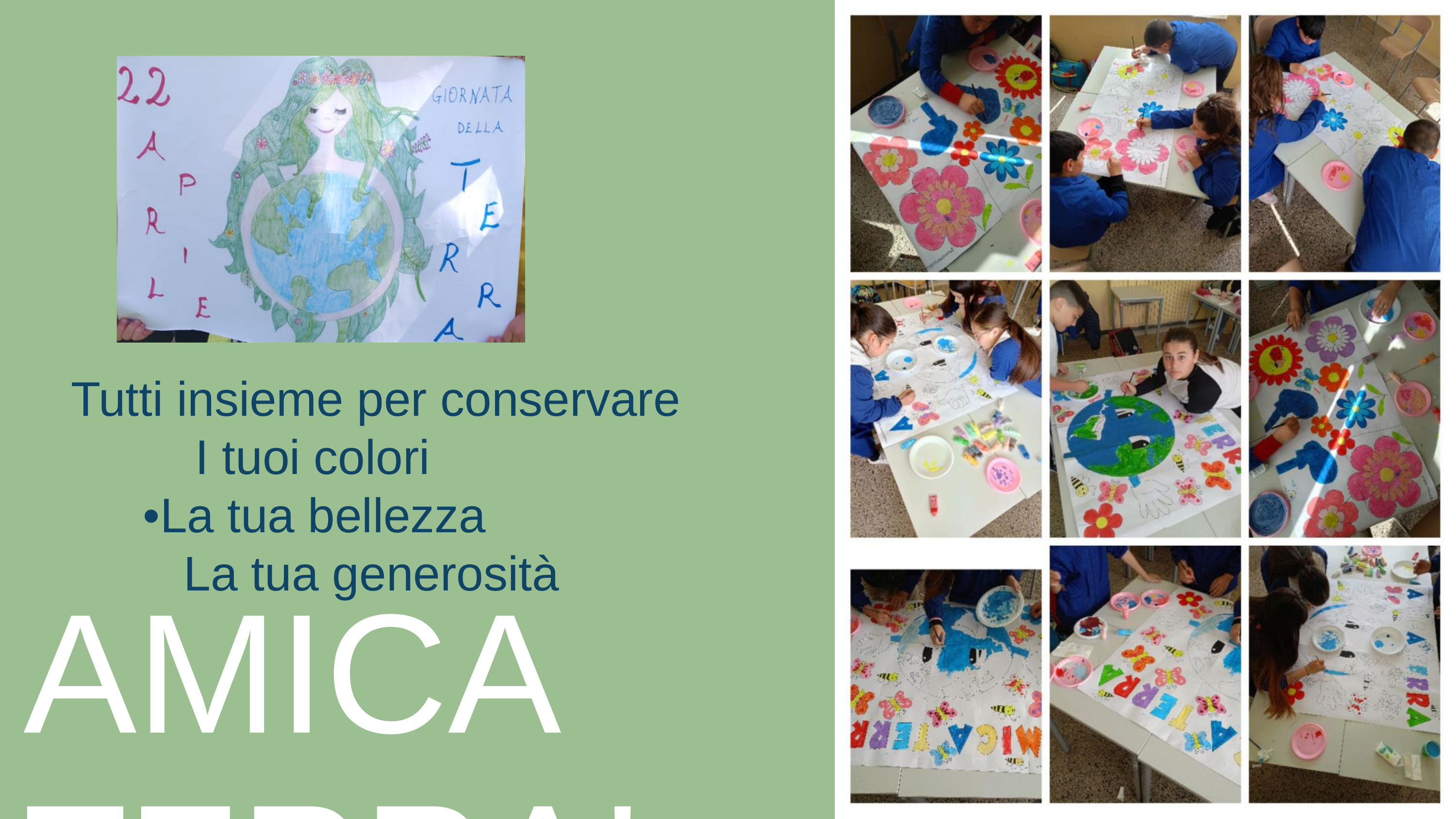

Tutti insieme per conservare
I tuoi colori
•La tua bellezza
La tua generosità
AMICA TERRA!